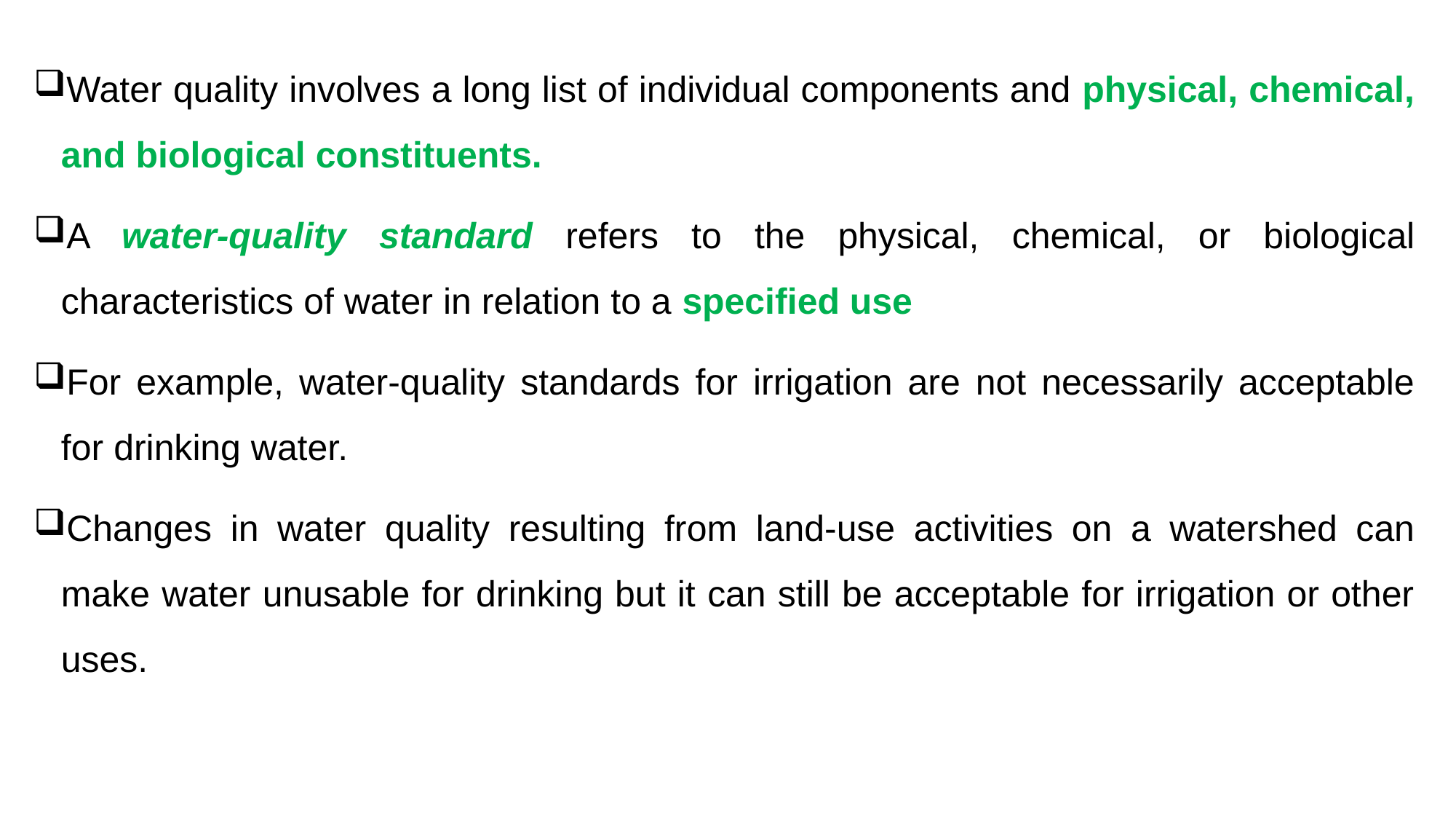

Water quality involves a long list of individual components and physical, chemical, and biological constituents.
A water-quality standard refers to the physical, chemical, or biological characteristics of water in relation to a specified use
For example, water-quality standards for irrigation are not necessarily acceptable for drinking water.
Changes in water quality resulting from land-use activities on a watershed can make water unusable for drinking but it can still be acceptable for irrigation or other uses.